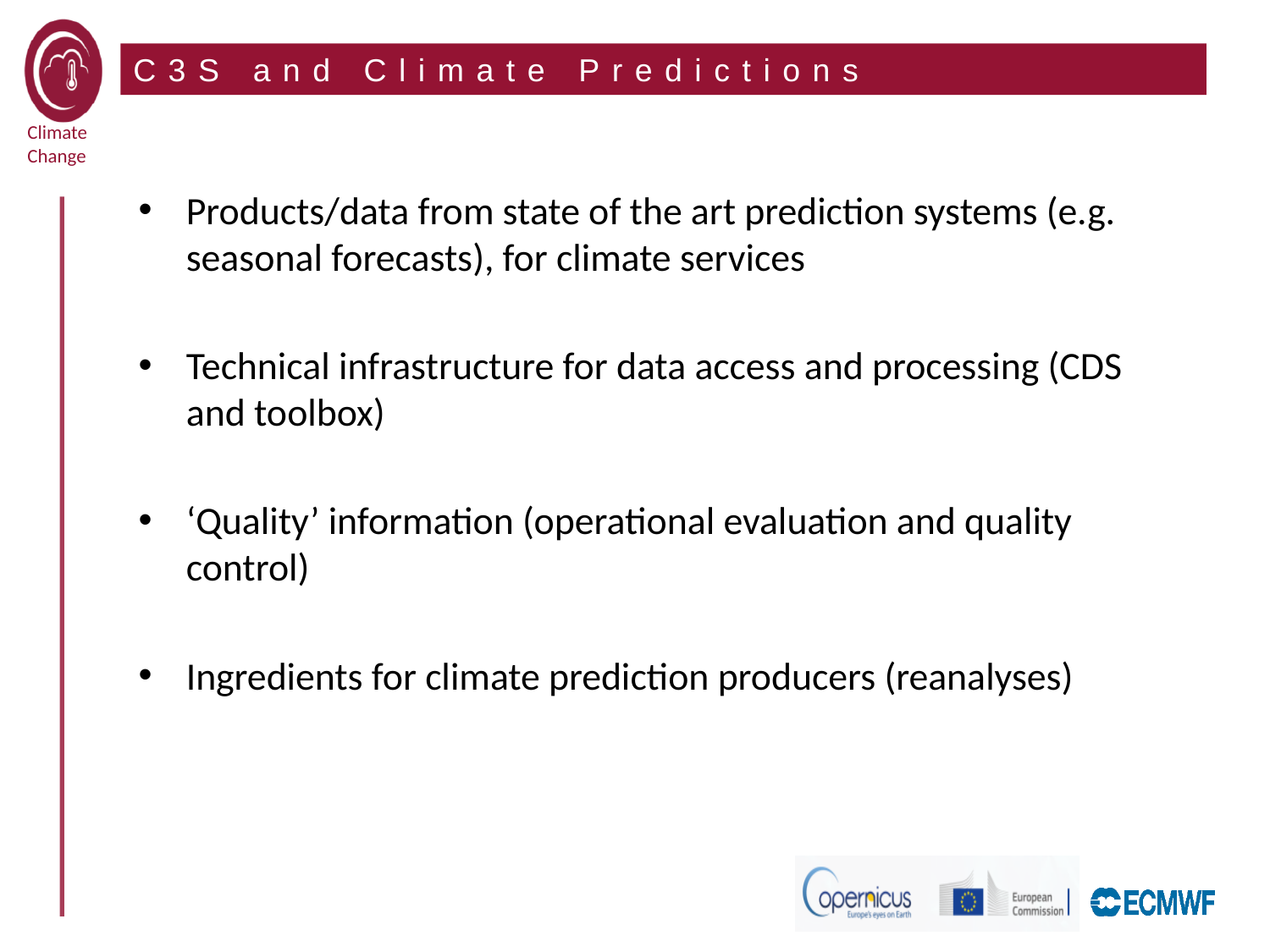

# C3S and Climate Predictions
Products/data from state of the art prediction systems (e.g. seasonal forecasts), for climate services

Technical infrastructure for data access and processing (CDS and toolbox)

‘Quality’ information (operational evaluation and quality control)

Ingredients for climate prediction producers (reanalyses)